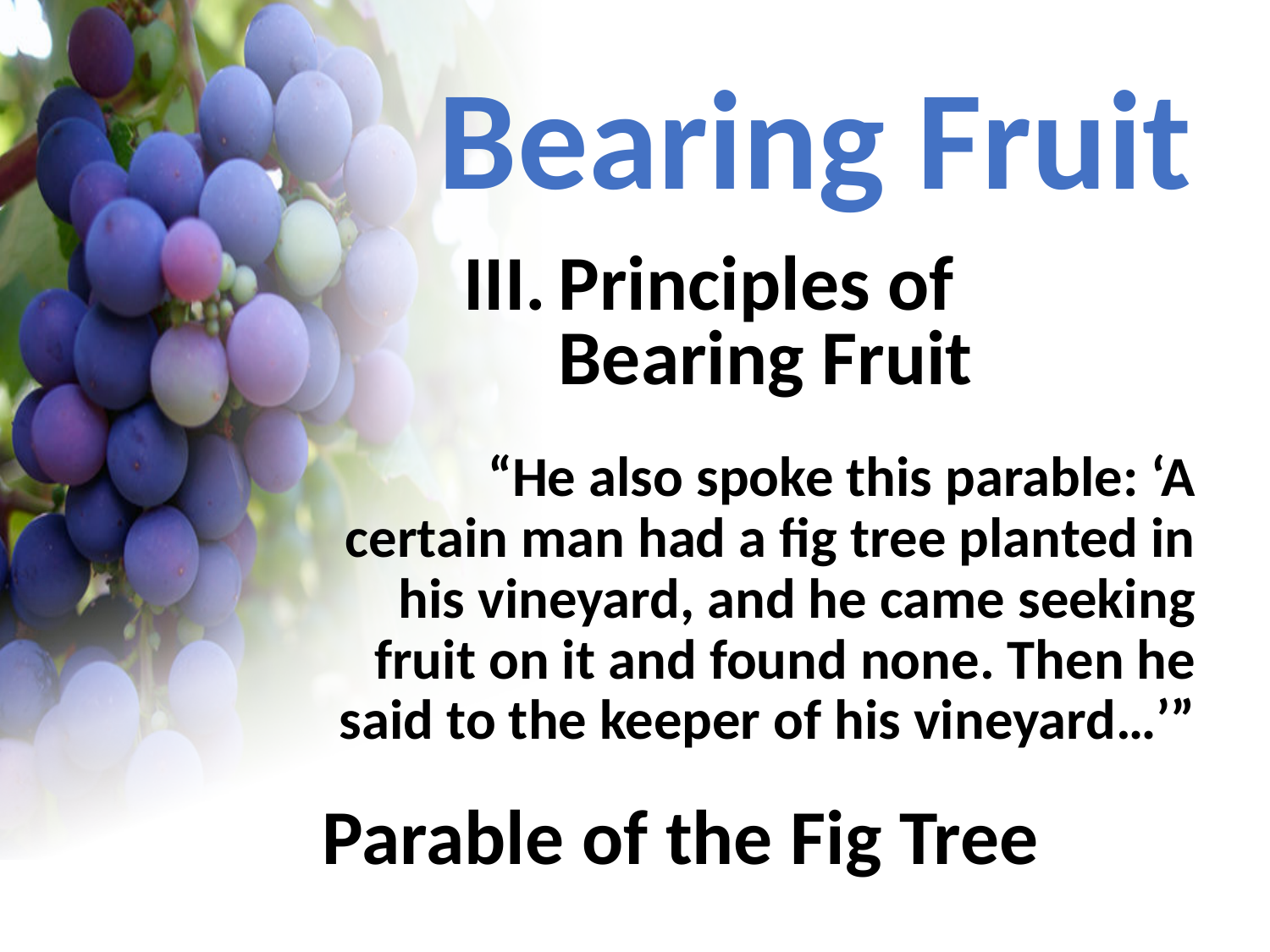

Bearing Fruit
III.	Principles of Bearing Fruit
“He also spoke this parable: ‘A certain man had a fig tree planted in his vineyard, and he came seeking fruit on it and found none. Then he said to the keeper of his vineyard…’”
Parable of the Fig Tree